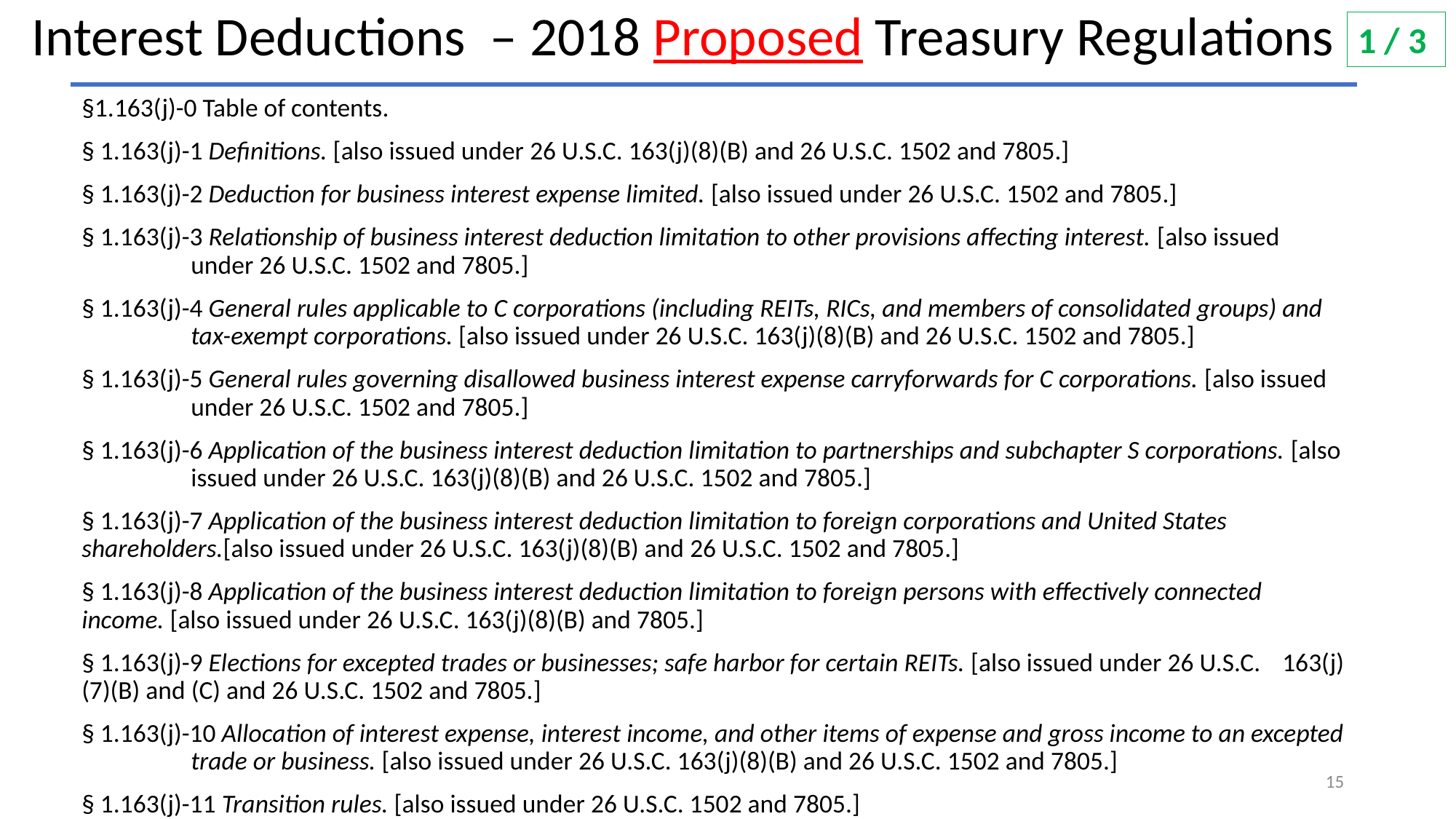

# Interest Deductions  – 2018 Proposed Treasury Regulations
1 / 3
§1.163(j)-0 Table of contents.
§ 1.163(j)-1 Definitions. [also issued under 26 U.S.C. 163(j)(8)(B) and 26 U.S.C. 1502 and 7805.]
§ 1.163(j)-2 Deduction for business interest expense limited. [also issued under 26 U.S.C. 1502 and 7805.]
§ 1.163(j)-3 Relationship of business interest deduction limitation to other provisions affecting interest. [also issued 	under 26 U.S.C. 1502 and 7805.]
§ 1.163(j)-4 General rules applicable to C corporations (including REITs, RICs, and members of consolidated groups) and 	tax-exempt corporations. [also issued under 26 U.S.C. 163(j)(8)(B) and 26 U.S.C. 1502 and 7805.]
§ 1.163(j)-5 General rules governing disallowed business interest expense carryforwards for C corporations. [also issued 	under 26 U.S.C. 1502 and 7805.]
§ 1.163(j)-6 Application of the business interest deduction limitation to partnerships and subchapter S corporations. [also 	issued under 26 U.S.C. 163(j)(8)(B) and 26 U.S.C. 1502 and 7805.]
§ 1.163(j)-7 Application of the business interest deduction limitation to foreign corporations and United States 	shareholders.[also issued under 26 U.S.C. 163(j)(8)(B) and 26 U.S.C. 1502 and 7805.]
§ 1.163(j)-8 Application of the business interest deduction limitation to foreign persons with effectively connected 	income. [also issued under 26 U.S.C. 163(j)(8)(B) and 7805.]
§ 1.163(j)-9 Elections for excepted trades or businesses; safe harbor for certain REITs. [also issued under 26 U.S.C. 	163(j)(7)(B) and (C) and 26 U.S.C. 1502 and 7805.]
§ 1.163(j)-10 Allocation of interest expense, interest income, and other items of expense and gross income to an excepted 	trade or business. [also issued under 26 U.S.C. 163(j)(8)(B) and 26 U.S.C. 1502 and 7805.]
§ 1.163(j)-11 Transition rules. [also issued under 26 U.S.C. 1502 and 7805.]
15